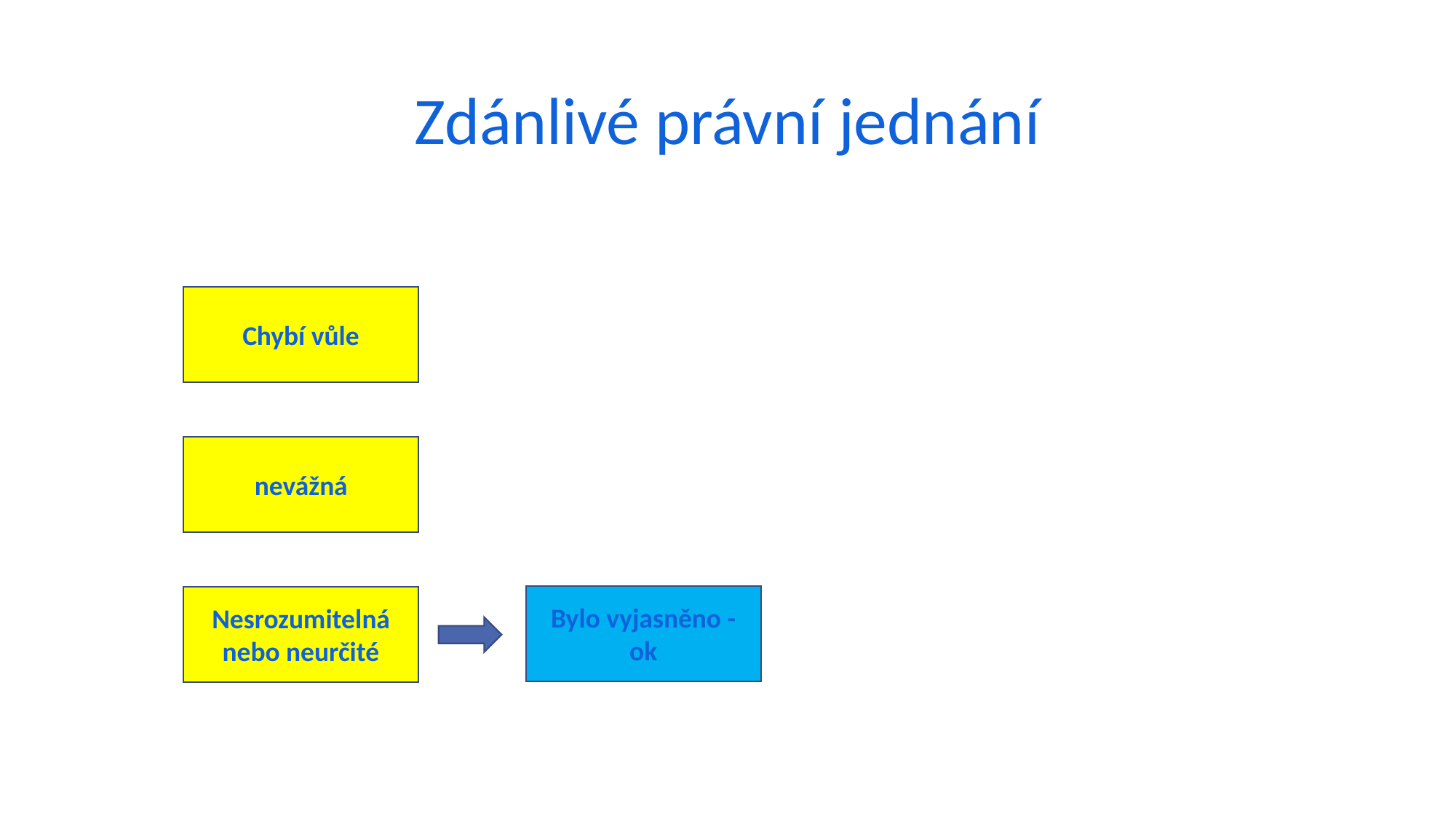

# Zdánlivé právní jednání
Chybí vůle
nevážná
Bylo vyjasněno - ok
Nesrozumitelná nebo neurčité